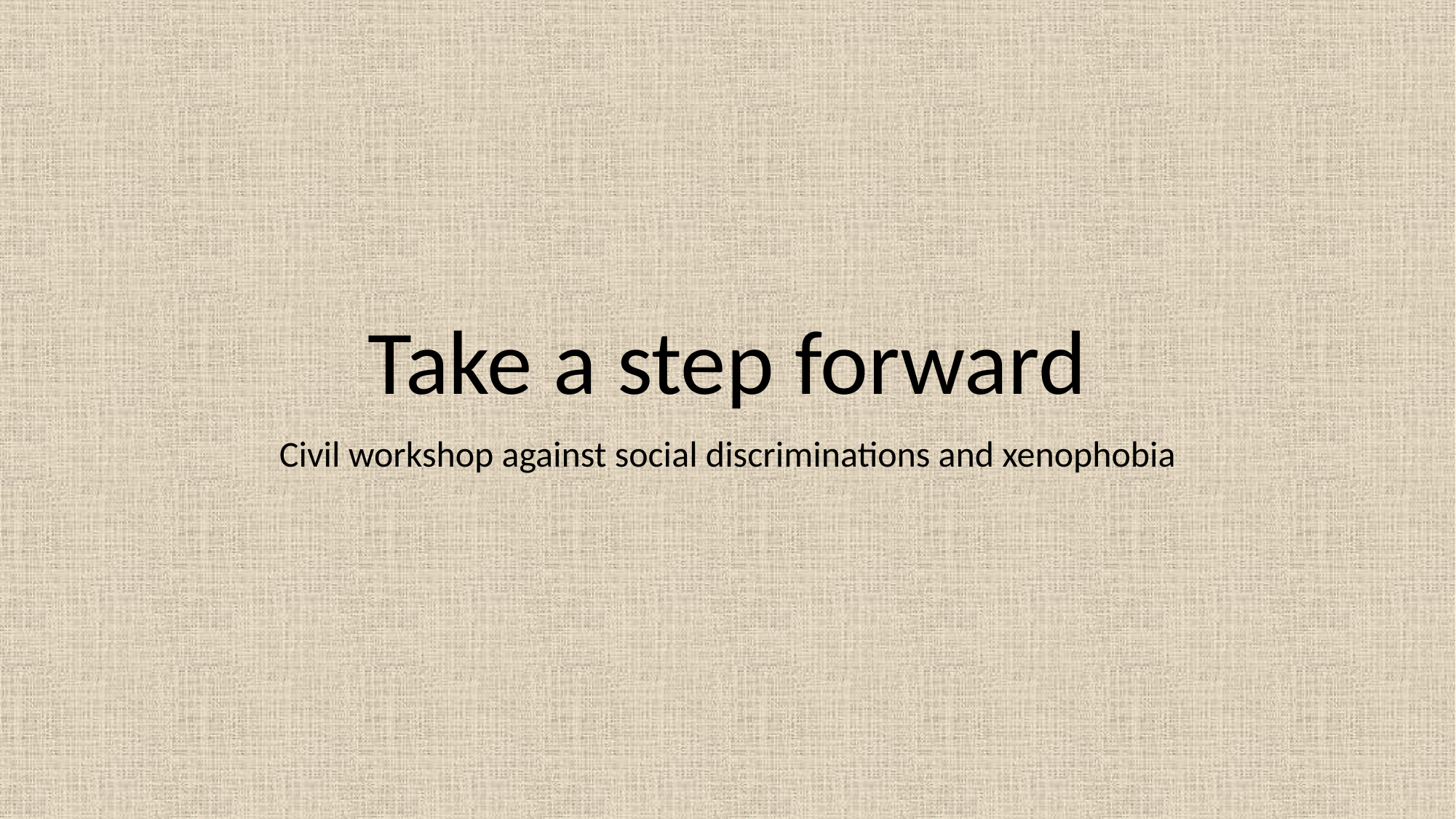

# Take a step forward
Civil workshop against social discriminations and xenophobia